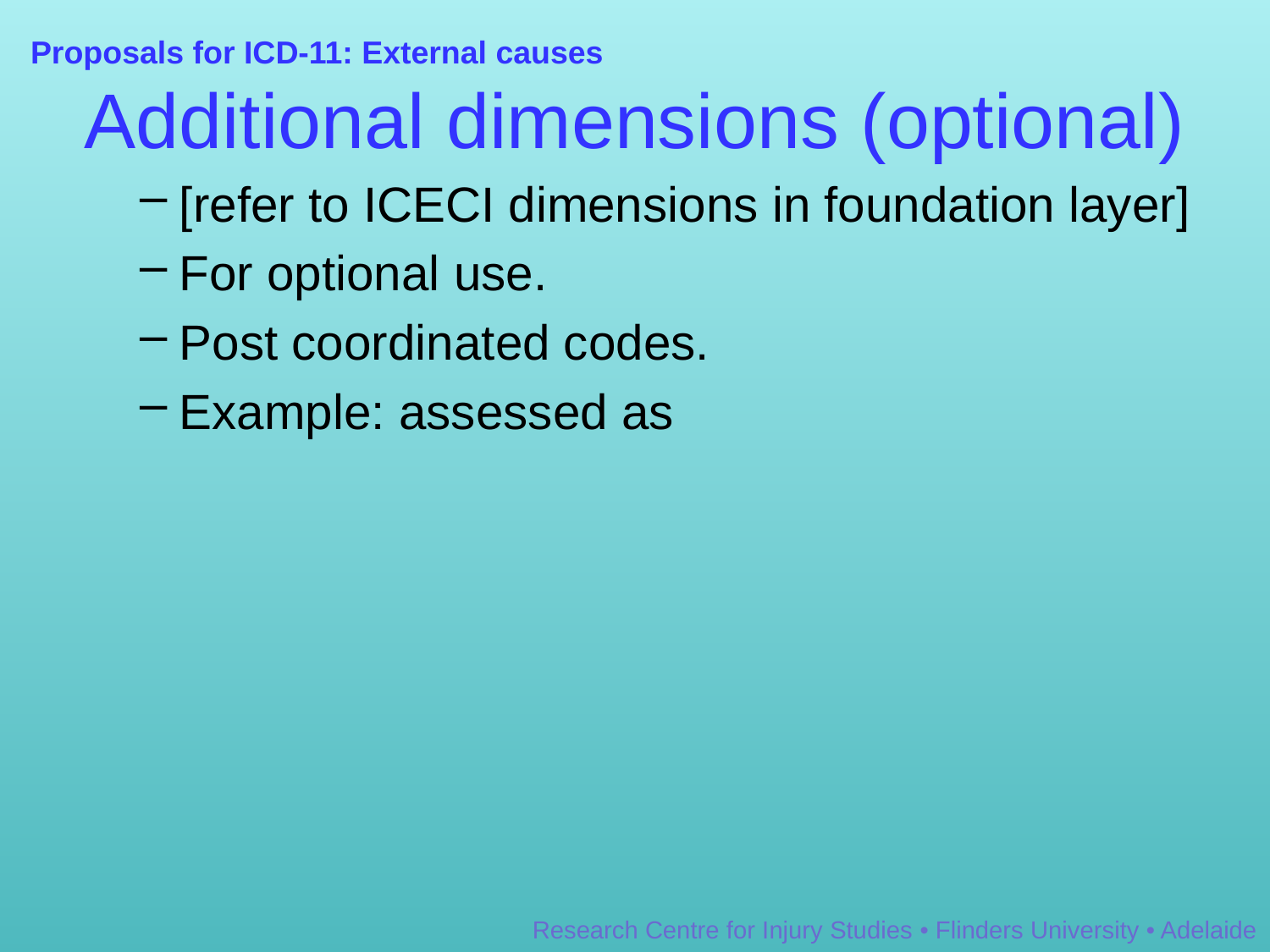

Proposals for ICD-11: External causes
# Additional dimensions (optional)
[refer to ICECI dimensions in foundation layer]
For optional use.
Post coordinated codes.
Example: assessed as

Research Centre for Injury Studies • Flinders University • Adelaide